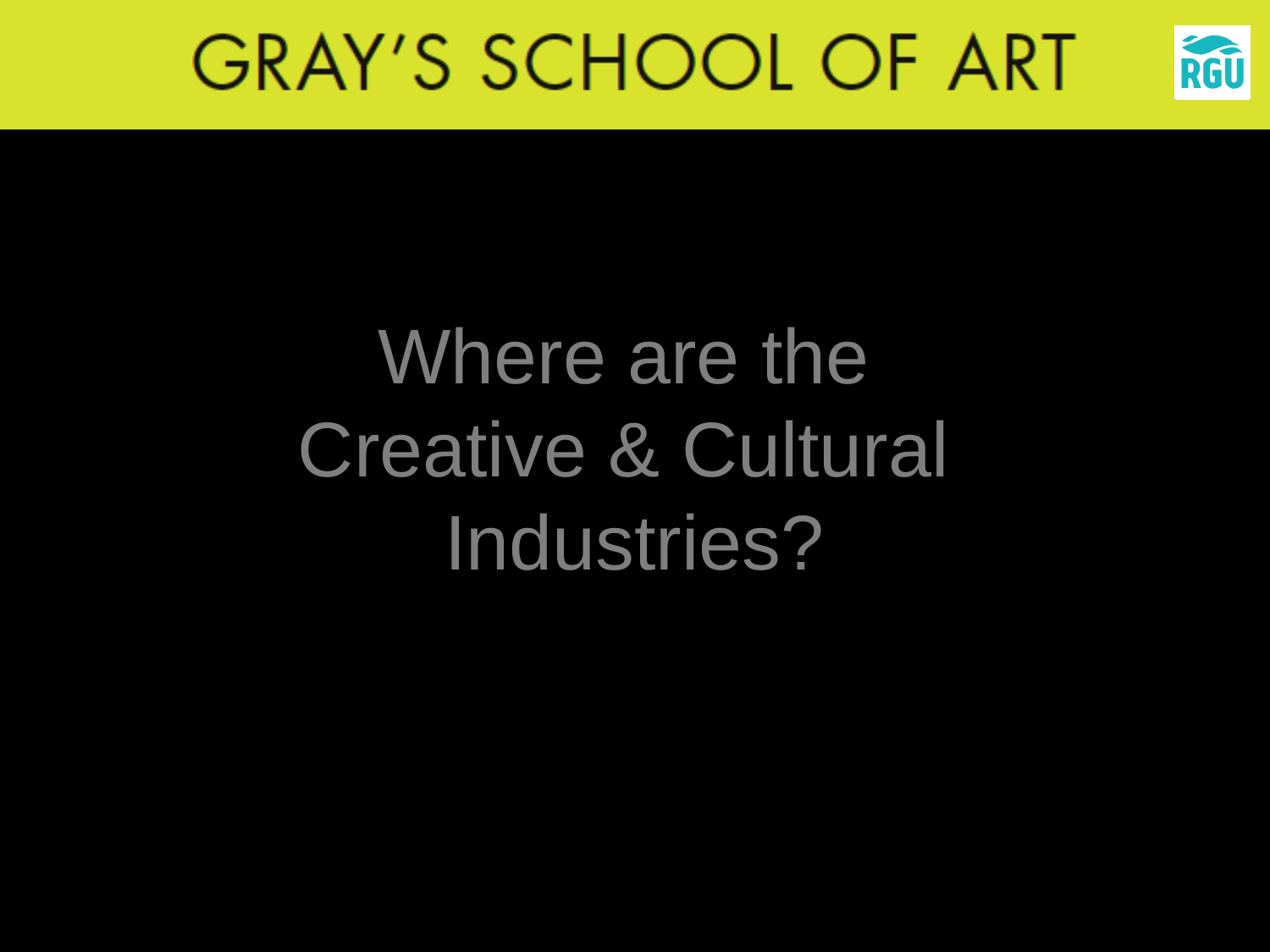

# Where are the Creative & Cultural Industries?